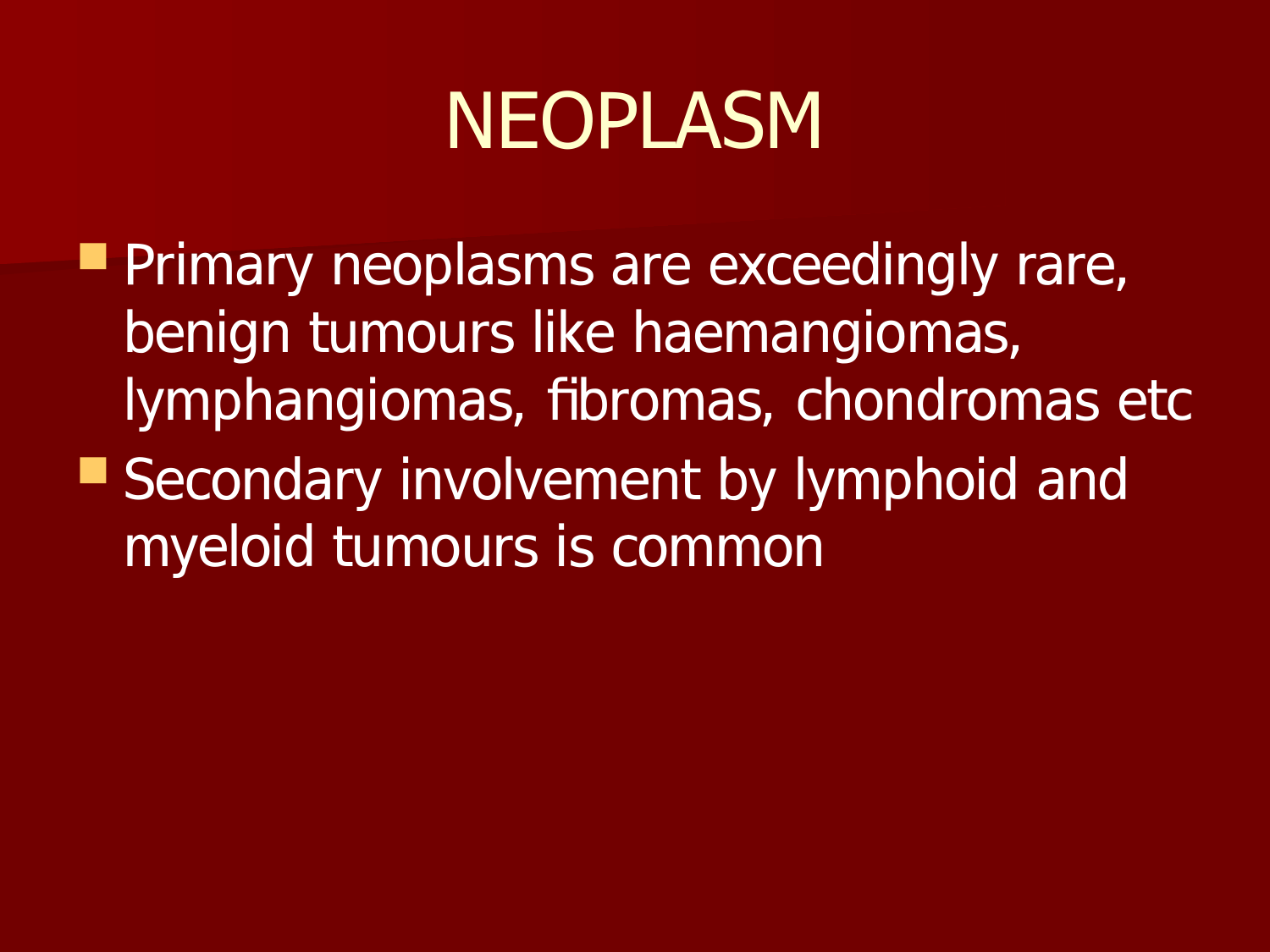

# NEOPLASM
Primary neoplasms are exceedingly rare, benign tumours like haemangiomas, lymphangiomas, fibromas, chondromas etc
Secondary involvement by lymphoid and myeloid tumours is common